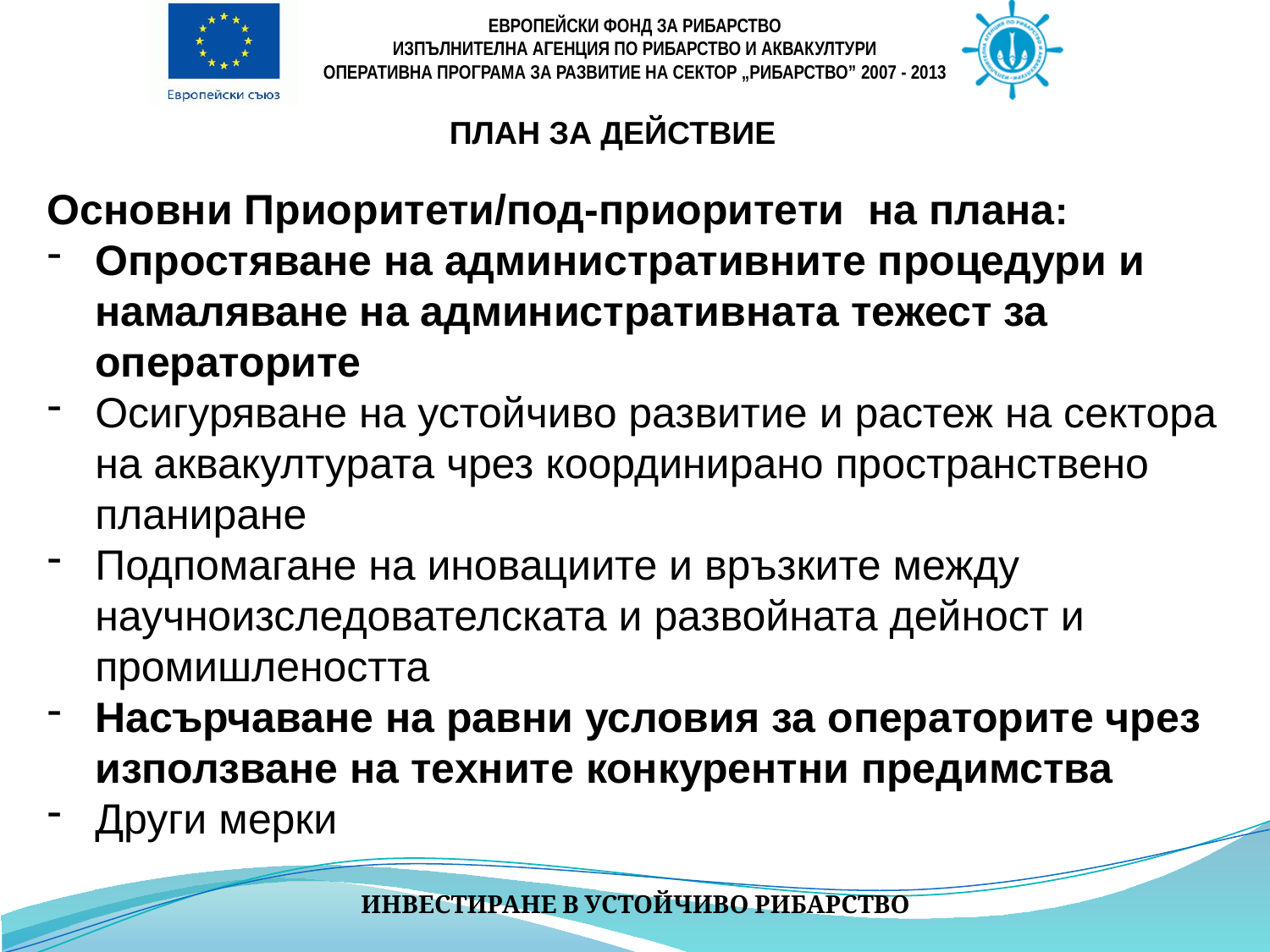

ПЛАН ЗА ДЕЙСТВИЕ
Основни Приоритети/под-приоритети  на плана:
Опростяване на административните процедури и намаляване на административната тежест за операторите
Осигуряване на устойчиво развитие и растеж на сектора на аквакултурата чрез координирано пространствено планиране
Подпомагане на иновациите и връзките между научноизследователската и развойната дейност и промишлеността
Насърчаване на равни условия за операторите чрез използване на техните конкурентни предимства
Други мерки

ИНВЕСТИРАНЕ В УСТОЙЧИВО РИБАРСТВО